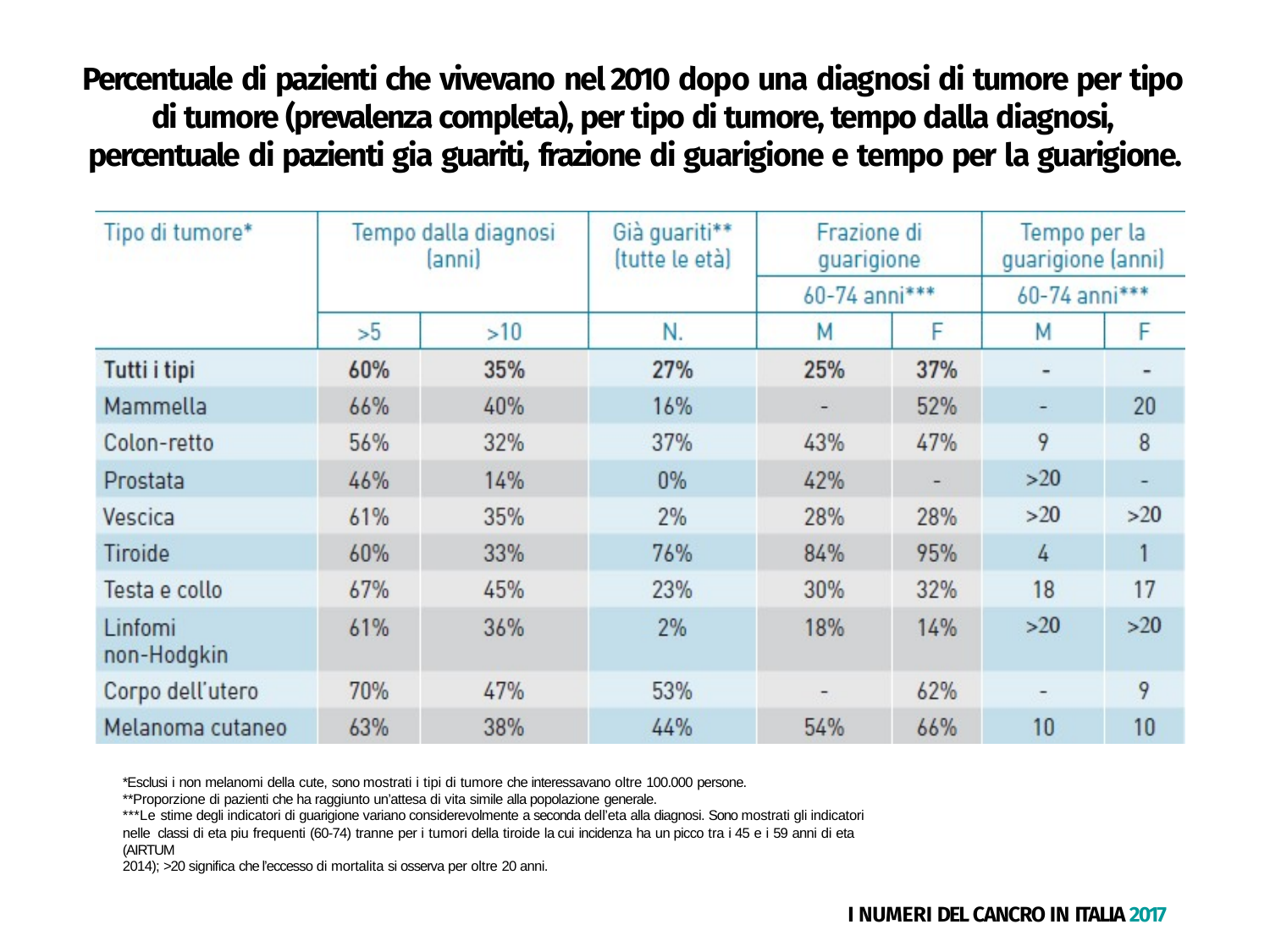

# Percentuale di pazienti che vivevano nel 2010 dopo una diagnosi di tumore per tipo  di tumore (prevalenza completa), per tipo di tumore, tempo dalla diagnosi,  percentuale di pazienti gia guariti, frazione di guarigione e tempo per la guarigione.

*Esclusi i non melanomi della cute, sono mostrati i tipi di tumore che interessavano oltre 100.000 persone.
**Proporzione di pazienti che ha raggiunto un’attesa di vita simile alla popolazione generale.
***Le stime degli indicatori di guarigione variano considerevolmente a seconda dell’eta alla diagnosi. Sono mostrati gli indicatori nelle  classi di eta piu frequenti (60-74) tranne per i tumori della tiroide la cui incidenza ha un picco tra i 45 e i 59 anni di eta (AIRTUM
2014); >20 significa che l’eccesso di mortalita si osserva per oltre 20 anni.
I NUMERI DEL CANCRO IN ITALIA 2017